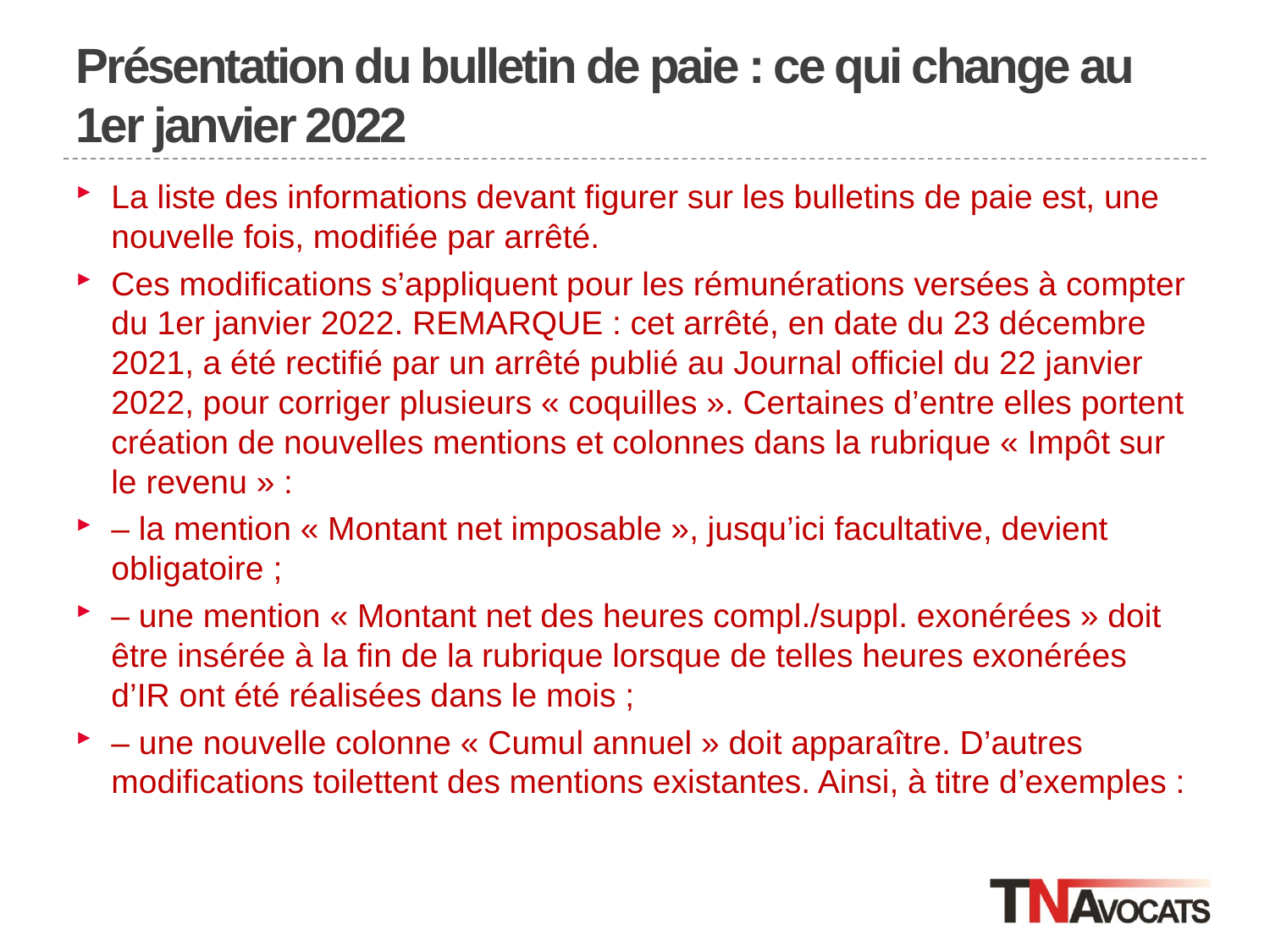

# Présentation du bulletin de paie : ce qui change au 1er janvier 2022
La liste des informations devant figurer sur les bulletins de paie est, une nouvelle fois, modifiée par arrêté.
Ces modifications s’appliquent pour les rémunérations versées à compter du 1er janvier 2022. REMARQUE : cet arrêté, en date du 23 décembre 2021, a été rectifié par un arrêté publié au Journal officiel du 22 janvier 2022, pour corriger plusieurs « coquilles ». Certaines d’entre elles portent création de nouvelles mentions et colonnes dans la rubrique « Impôt sur le revenu » :
– la mention « Montant net imposable », jusqu’ici facultative, devient obligatoire ;
– une mention « Montant net des heures compl./suppl. exonérées » doit être insérée à la fin de la rubrique lorsque de telles heures exonérées d’IR ont été réalisées dans le mois ;
– une nouvelle colonne « Cumul annuel » doit apparaître. D’autres modifications toilettent des mentions existantes. Ainsi, à titre d’exemples :